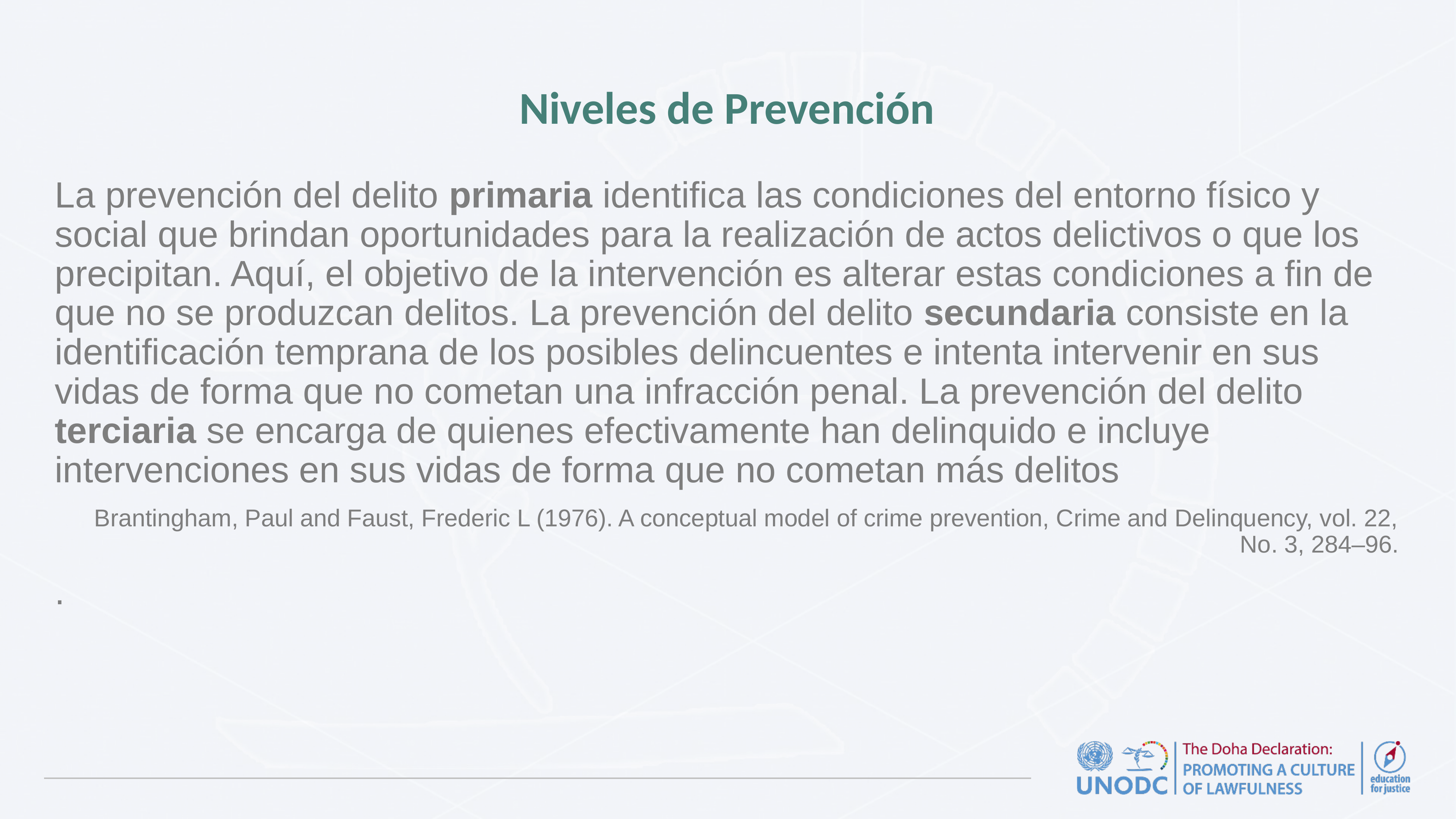

# Niveles de Prevención
La prevención del delito primaria identifica las condiciones del entorno físico y social que brindan oportunidades para la realización de actos delictivos o que los precipitan. Aquí, el objetivo de la intervención es alterar estas condiciones a fin de que no se produzcan delitos. La prevención del delito secundaria consiste en la identificación temprana de los posibles delincuentes e intenta intervenir en sus vidas de forma que no cometan una infracción penal. La prevención del delito terciaria se encarga de quienes efectivamente han delinquido e incluye intervenciones en sus vidas de forma que no cometan más delitos
Brantingham, Paul and Faust, Frederic L (1976). A conceptual model of crime prevention, Crime and Delinquency, vol. 22, No. 3, 284–96.
.